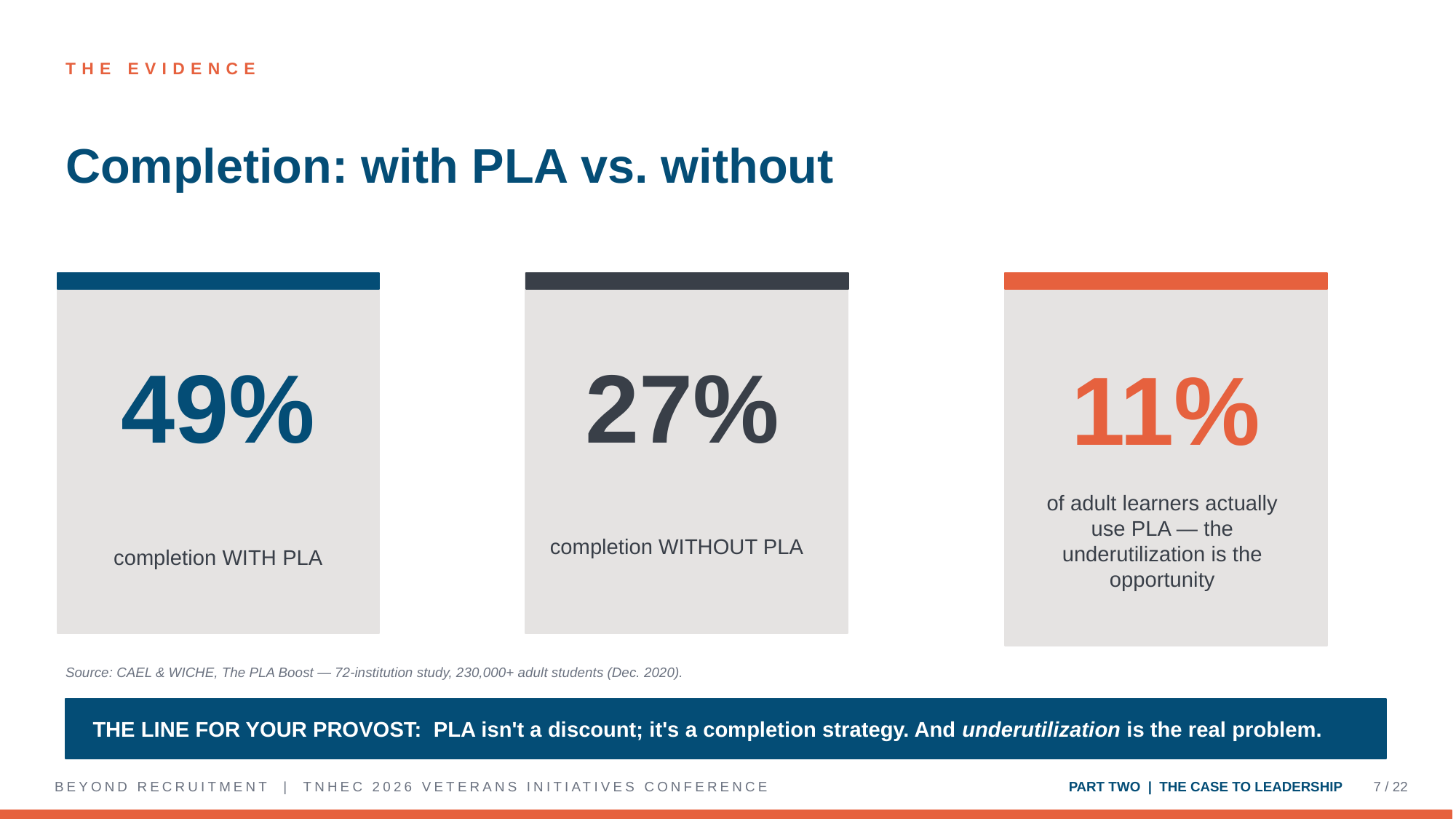

THE EVIDENCE
Completion: with PLA vs. without

49%
27%

11%
completion WITHOUT PLA
of adult learners actually use PLA — the underutilization is the opportunity

completion WITH PLA
Source: CAEL & WICHE, The PLA Boost — 72-institution study, 230,000+ adult students (Dec. 2020).

THE LINE FOR YOUR PROVOST:  PLA isn't a discount; it's a completion strategy. And underutilization is the real problem.
BEYOND RECRUITMENT  |  TNHEC 2026 VETERANS INITIATIVES CONFERENCE
PART TWO  |  THE CASE TO LEADERSHIP
7 / 22